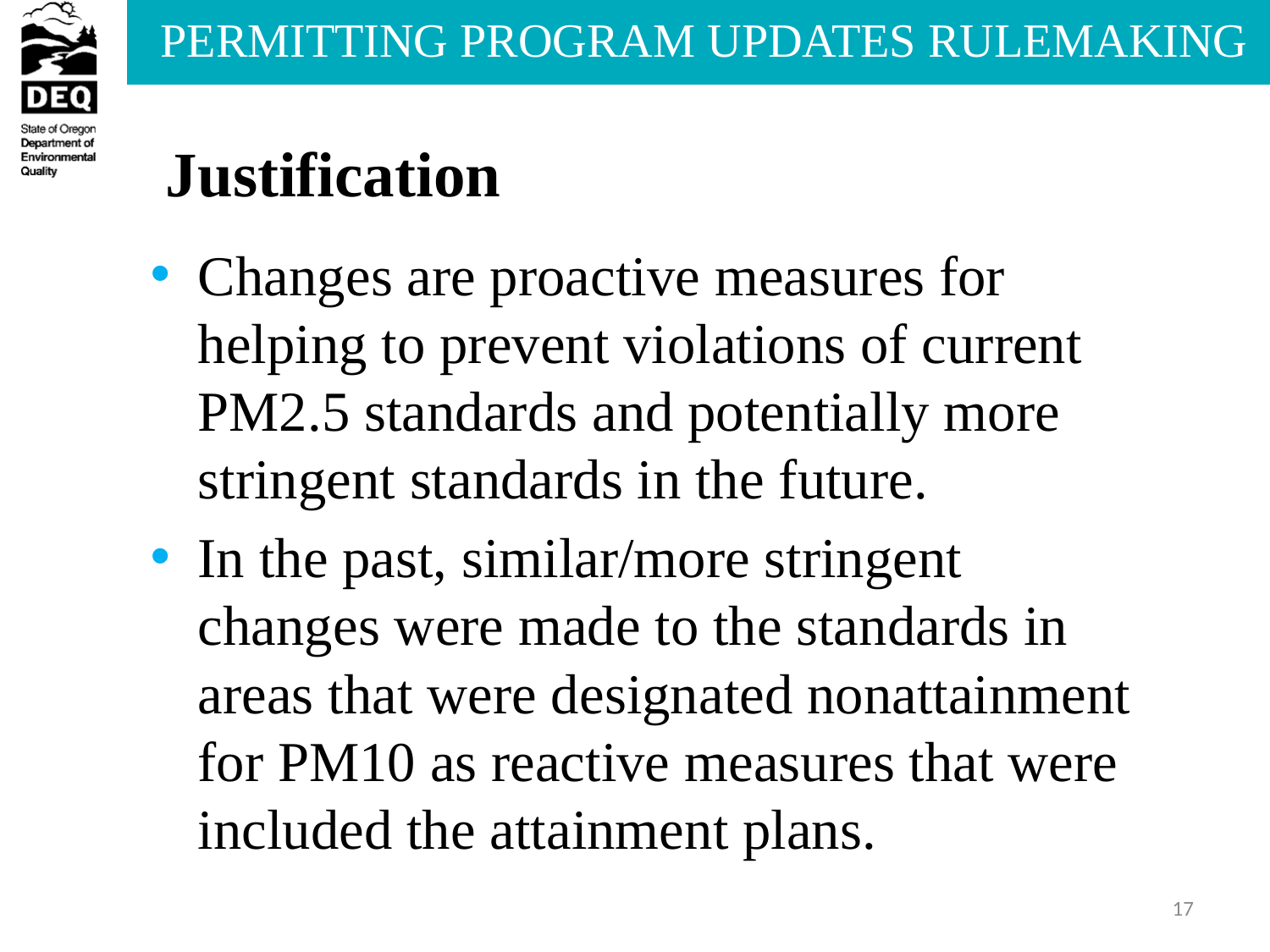

# Justification
Changes are proactive measures for helping to prevent violations of current PM2.5 standards and potentially more stringent standards in the future.
In the past, similar/more stringent changes were made to the standards in areas that were designated nonattainment for PM10 as reactive measures that were included the attainment plans.

17